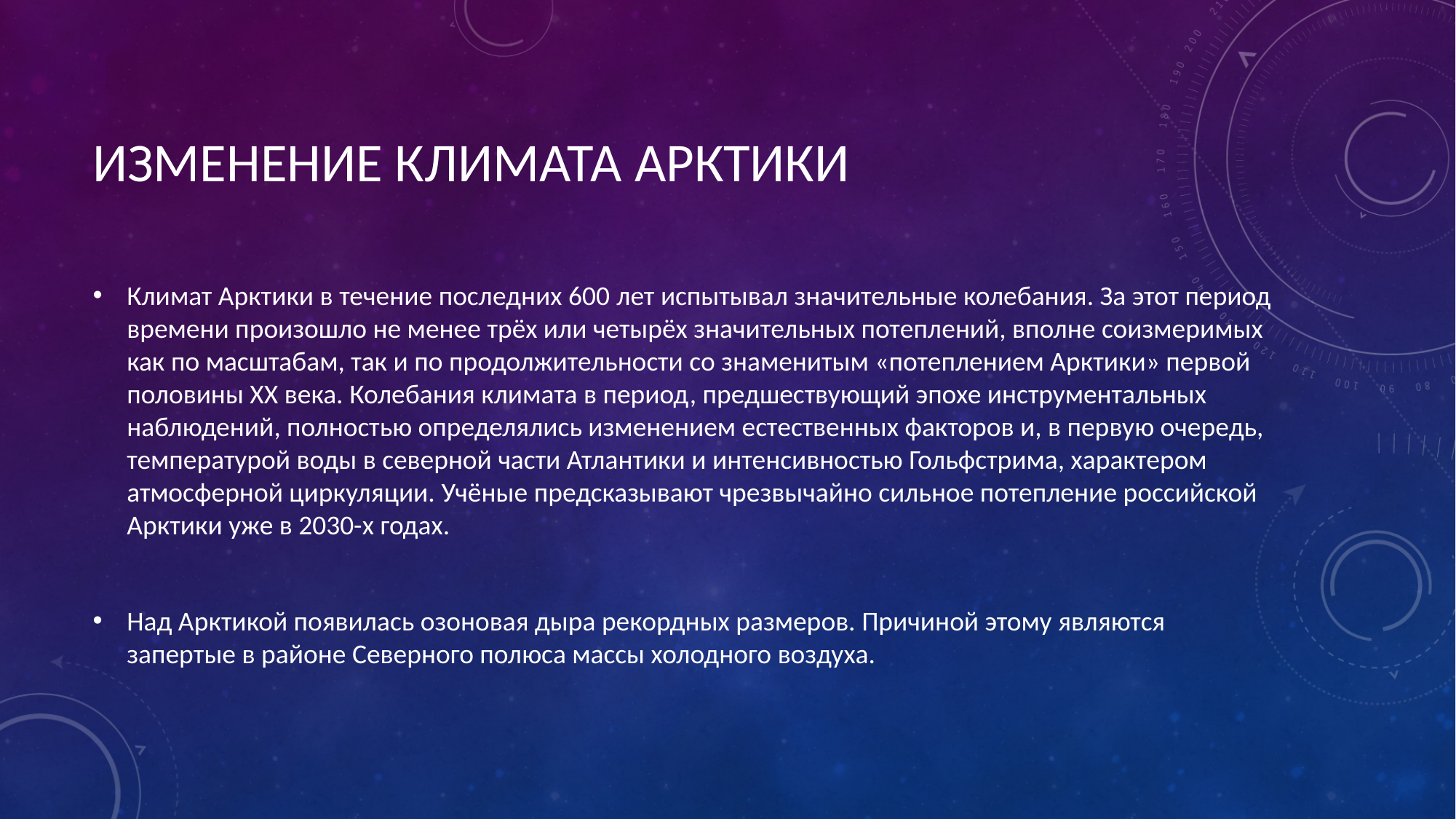

# Изменение климата Арктики
Климат Арктики в течение последних 600 лет испытывал значительные колебания. За этот период времени произошло не менее трёх или четырёх значительных потеплений, вполне соизмеримых как по масштабам, так и по продолжительности со знаменитым «потеплением Арктики» первой половины XX века. Колебания климата в период, предшествующий эпохе инструментальных наблюдений, полностью определялись изменением естественных факторов и, в первую очередь, температурой воды в северной части Атлантики и интенсивностью Гольфстрима, характером атмосферной циркуляции. Учёные предсказывают чрезвычайно сильное потепление российской Арктики уже в 2030-х годах.

Над Арктикой появилась озоновая дыра рекордных размеров. Причиной этому являются запертые в районе Северного полюса массы холодного воздуха.